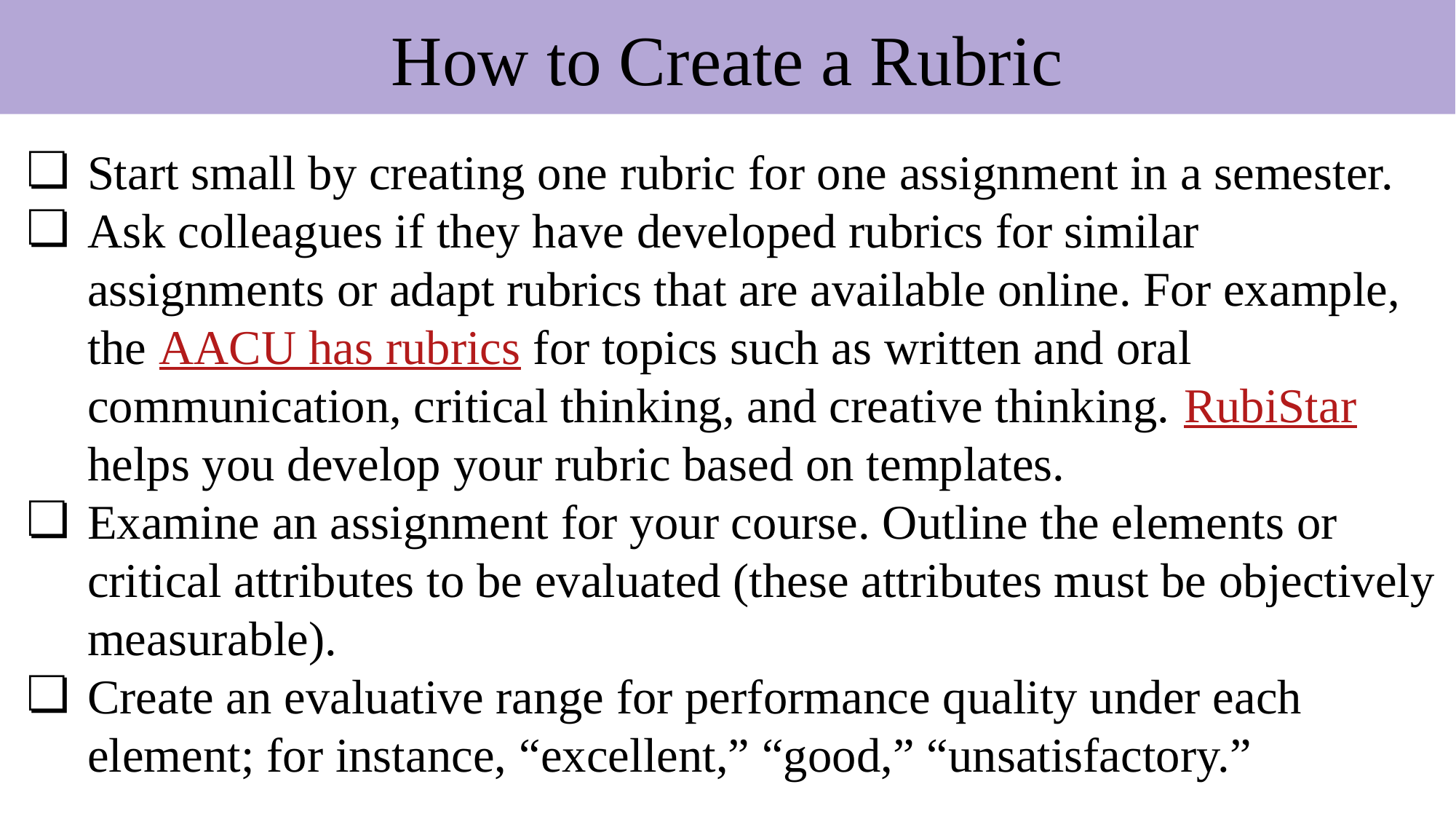

How to Create a Rubric
Start small by creating one rubric for one assignment in a semester.
Ask colleagues if they have developed rubrics for similar assignments or adapt rubrics that are available online. For example, the AACU has rubrics for topics such as written and oral communication, critical thinking, and creative thinking. RubiStar helps you develop your rubric based on templates.
Examine an assignment for your course. Outline the elements or critical attributes to be evaluated (these attributes must be objectively measurable).
Create an evaluative range for performance quality under each element; for instance, “excellent,” “good,” “unsatisfactory.”